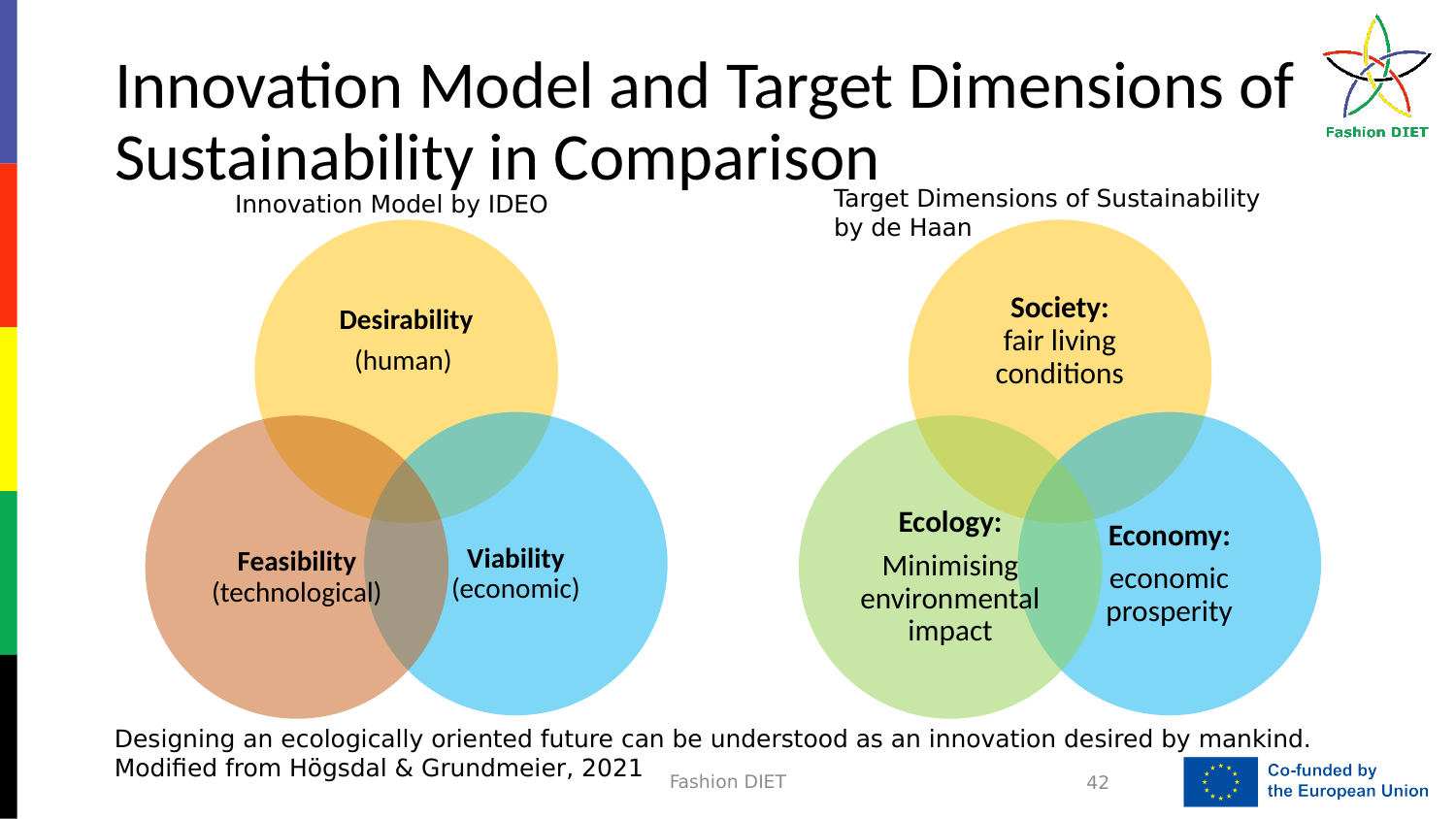

# Innovation Model and Target Dimensions of Sustainability in Comparison
Target Dimensions of Sustainability by de Haan
Innovation Model by IDEO
Desirability
(human)
Viability (economic)
Feasibility (technological)
Society:
fair living conditions
Economy:
economic prosperity
Ecology:
Minimising environmental impact
Designing an ecologically oriented future can be understood as an innovation desired by mankind.
Modified from Högsdal & Grundmeier, 2021
Fashion DIET
42